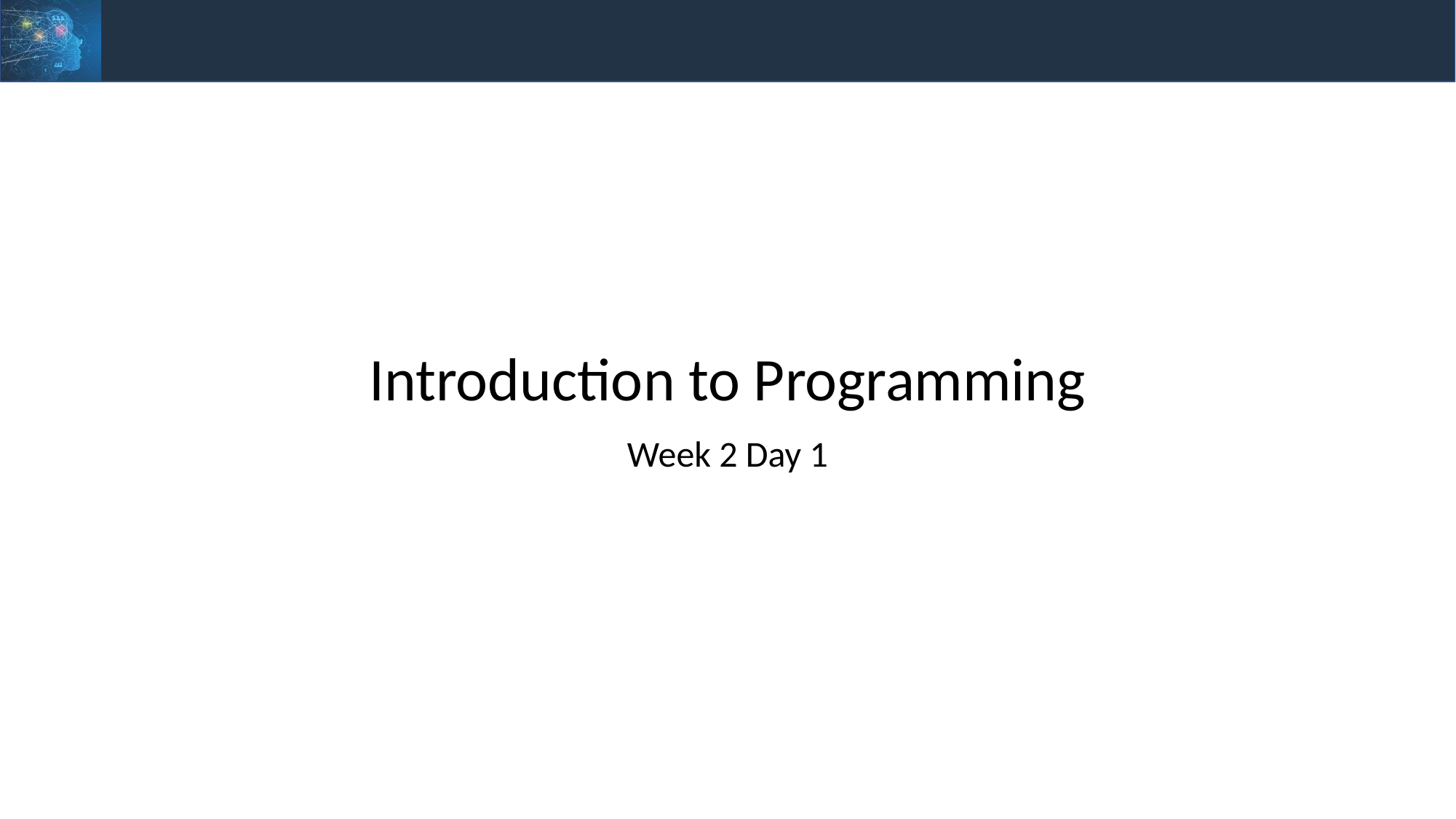

# Introduction to Programming
Week 2 Day 1